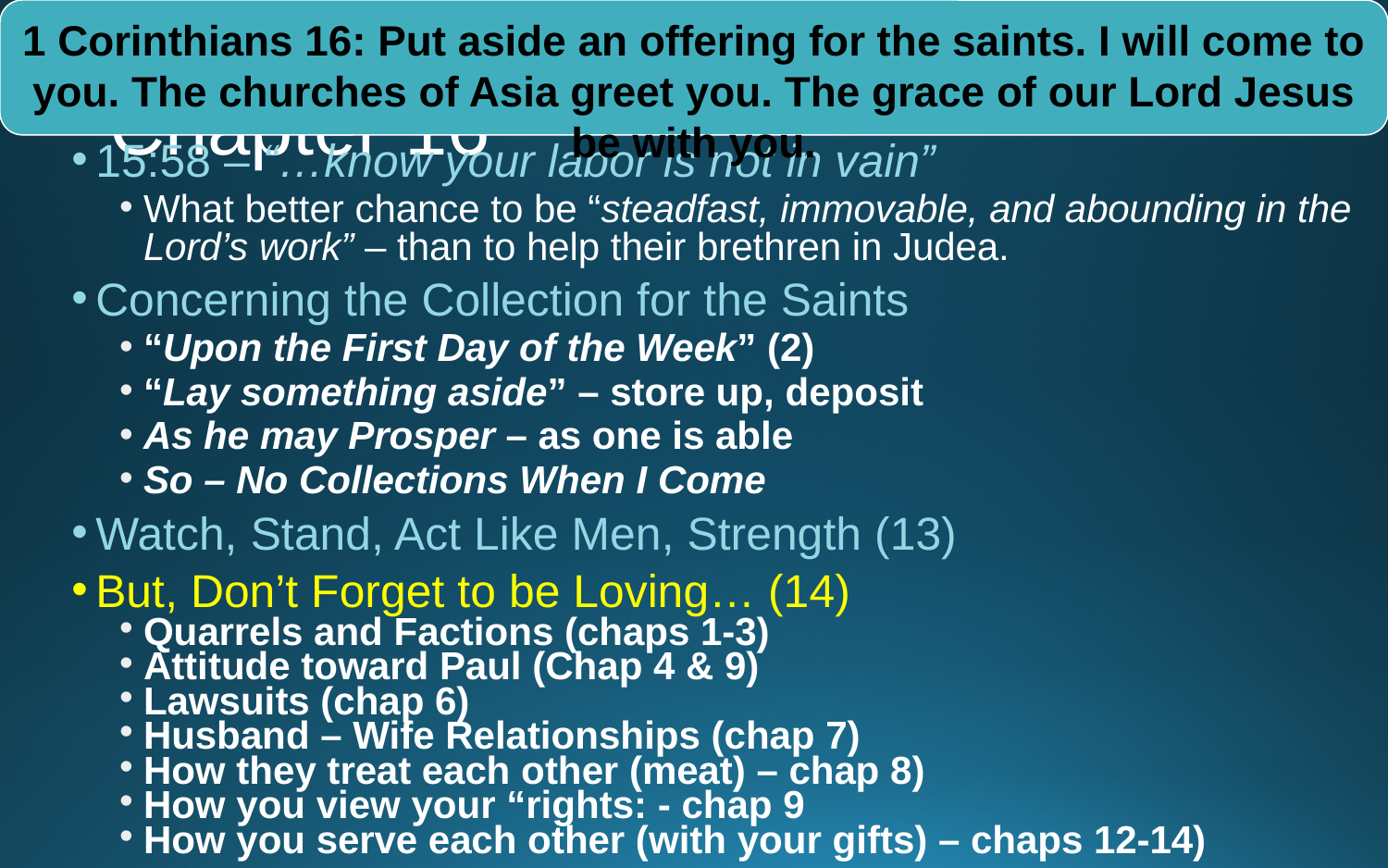

1 Corinthians 16: Put aside an offering for the saints. I will come to you. The churches of Asia greet you. The grace of our Lord Jesus be with you.
Chapter 16 – Collection for the Saints
# Chapter 16
15:58 – “…know your labor is not in vain”
What better chance to be “steadfast, immovable, and abounding in the Lord’s work” – than to help their brethren in Judea.
Concerning the Collection for the Saints
“Upon the First Day of the Week” (2)
“Lay something aside” – store up, deposit
As he may Prosper – as one is able
So – No Collections When I Come
Watch, Stand, Act Like Men, Strength (13)
But, Don’t Forget to be Loving… (14)
Quarrels and Factions (chaps 1-3)
Attitude toward Paul (Chap 4 & 9)
Lawsuits (chap 6)
Husband – Wife Relationships (chap 7)
How they treat each other (meat) – chap 8)
How you view your “rights: - chap 9
How you serve each other (with your gifts) – chaps 12-14)